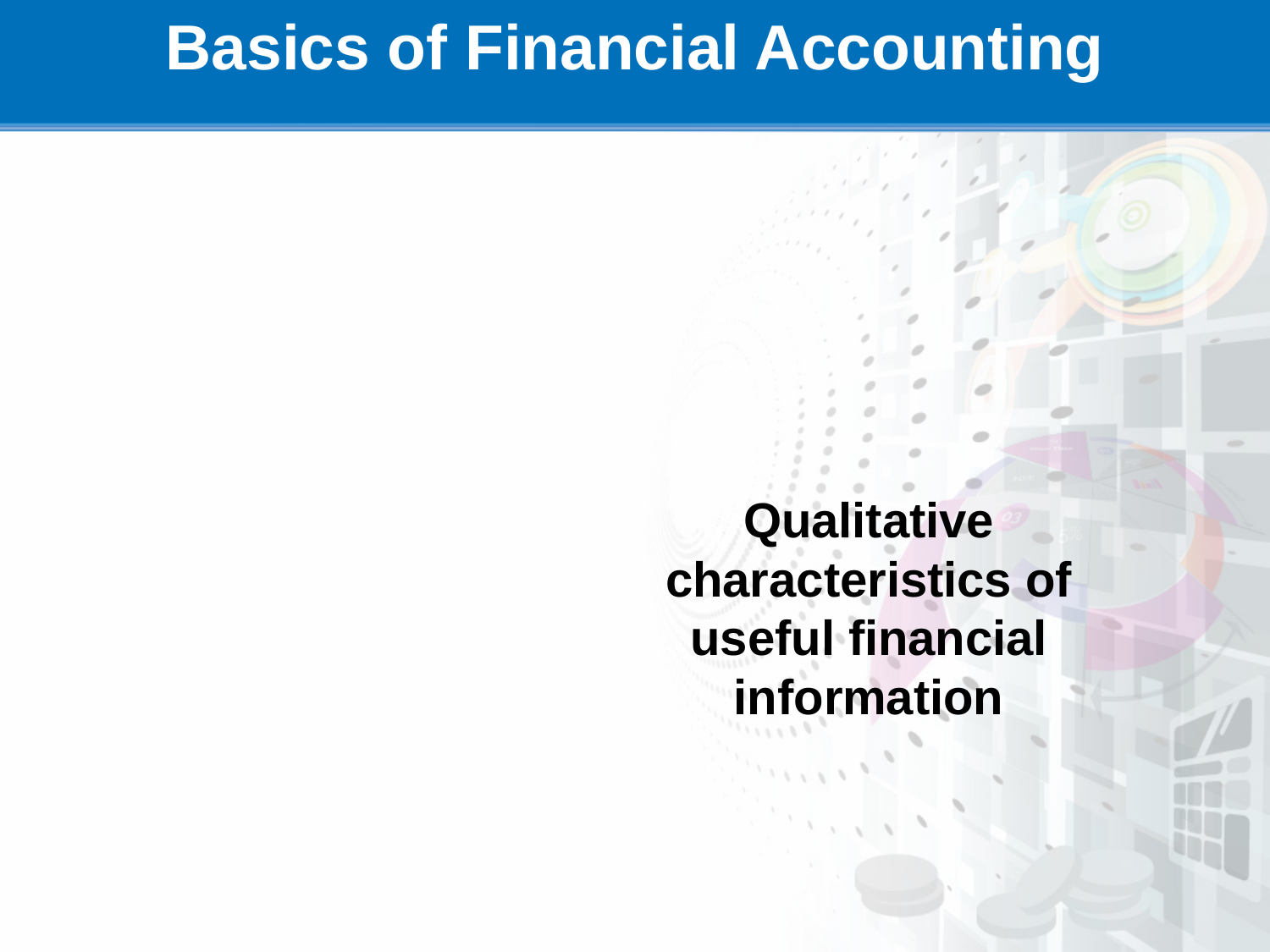

Basics of Financial Accounting
# Qualitative characteristics of useful financial information